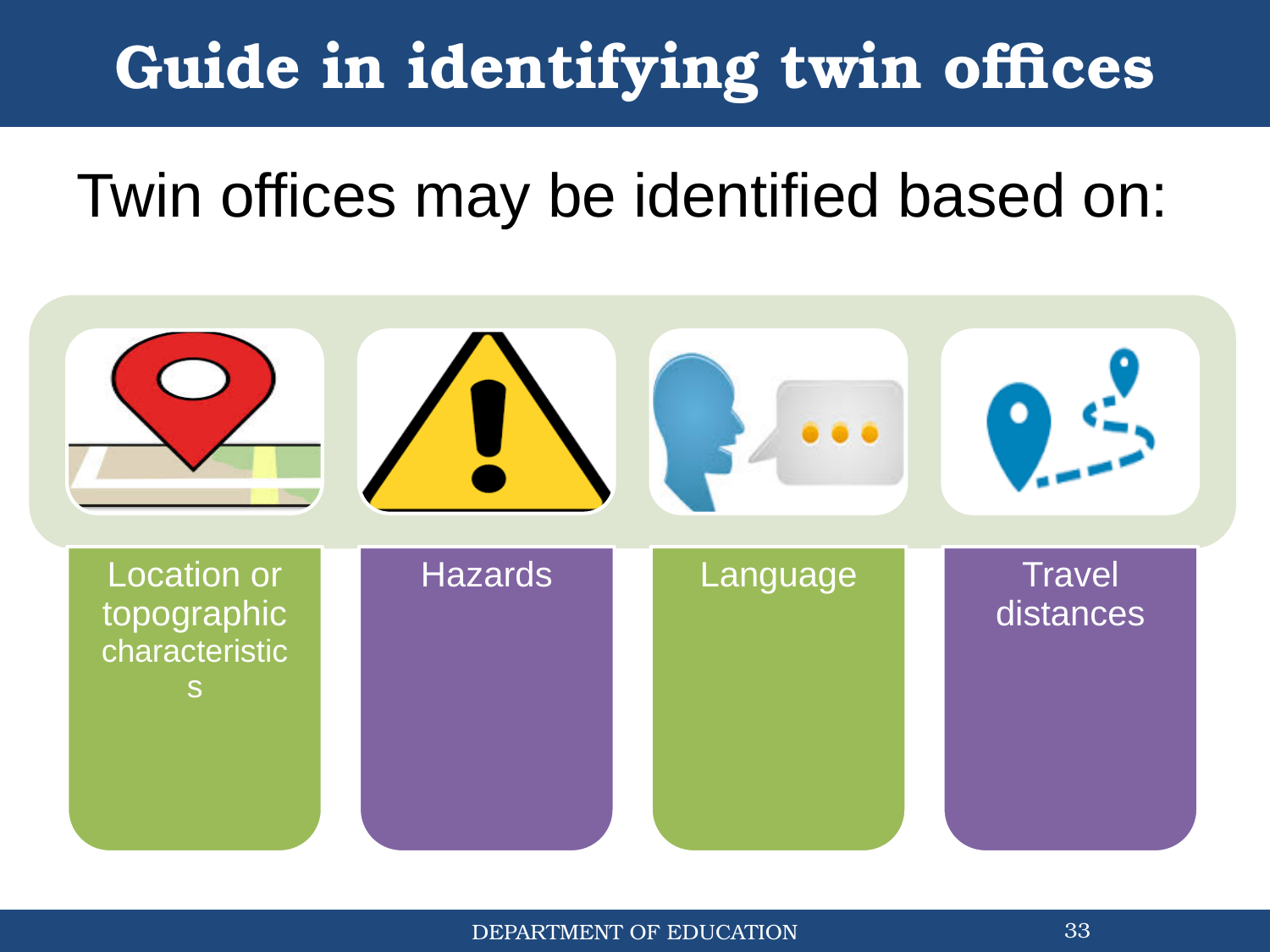

# Guide in identifying twin offices
Twin offices may be identified based on:
Hazards
Language
Travel distances
33